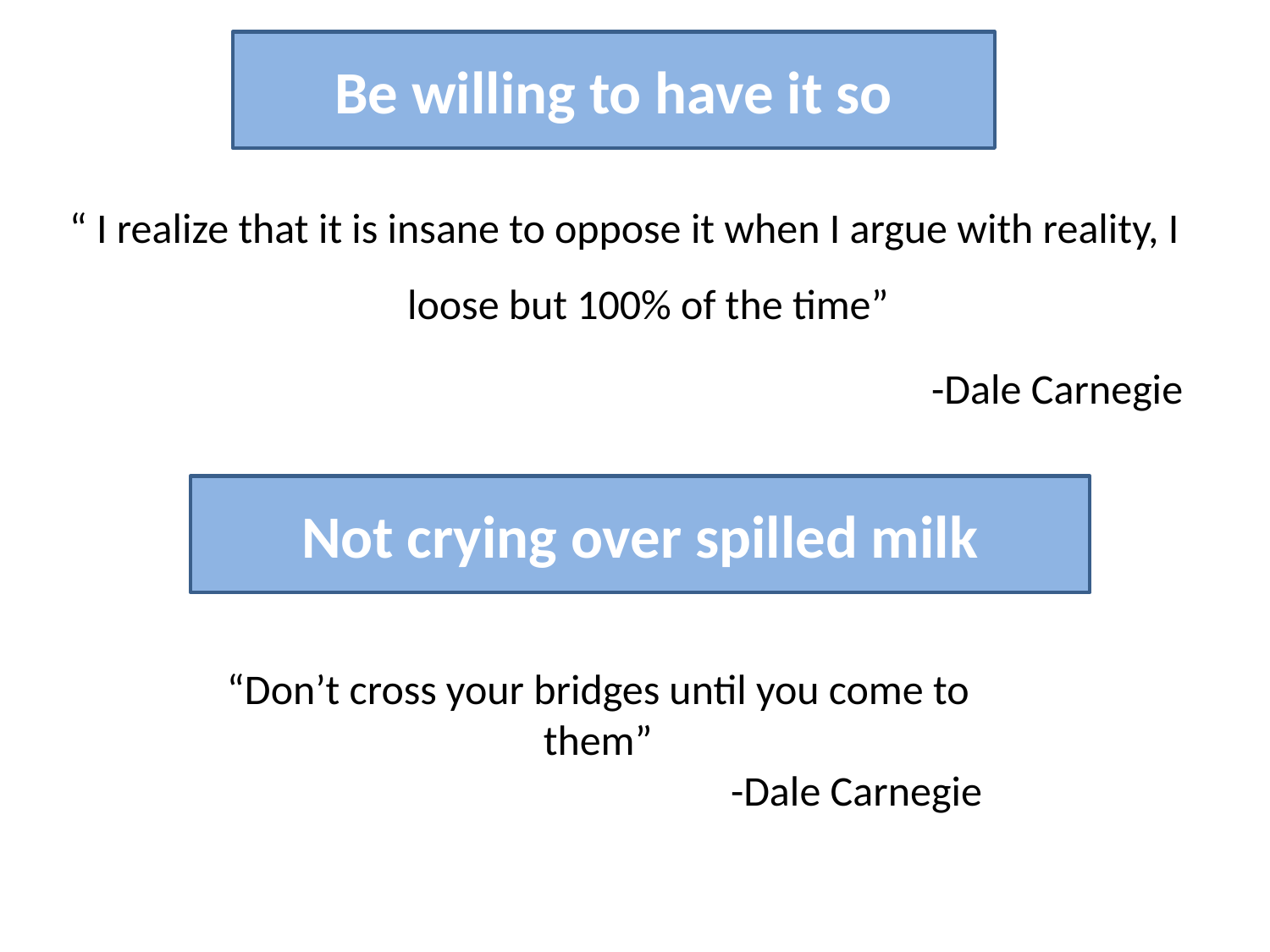

Be willing to have it so
“ I realize that it is insane to oppose it when I argue with reality, I loose but 100% of the time”
-Dale Carnegie

Not crying over spilled milk
“Don’t cross your bridges until you come to them”
-Dale Carnegie